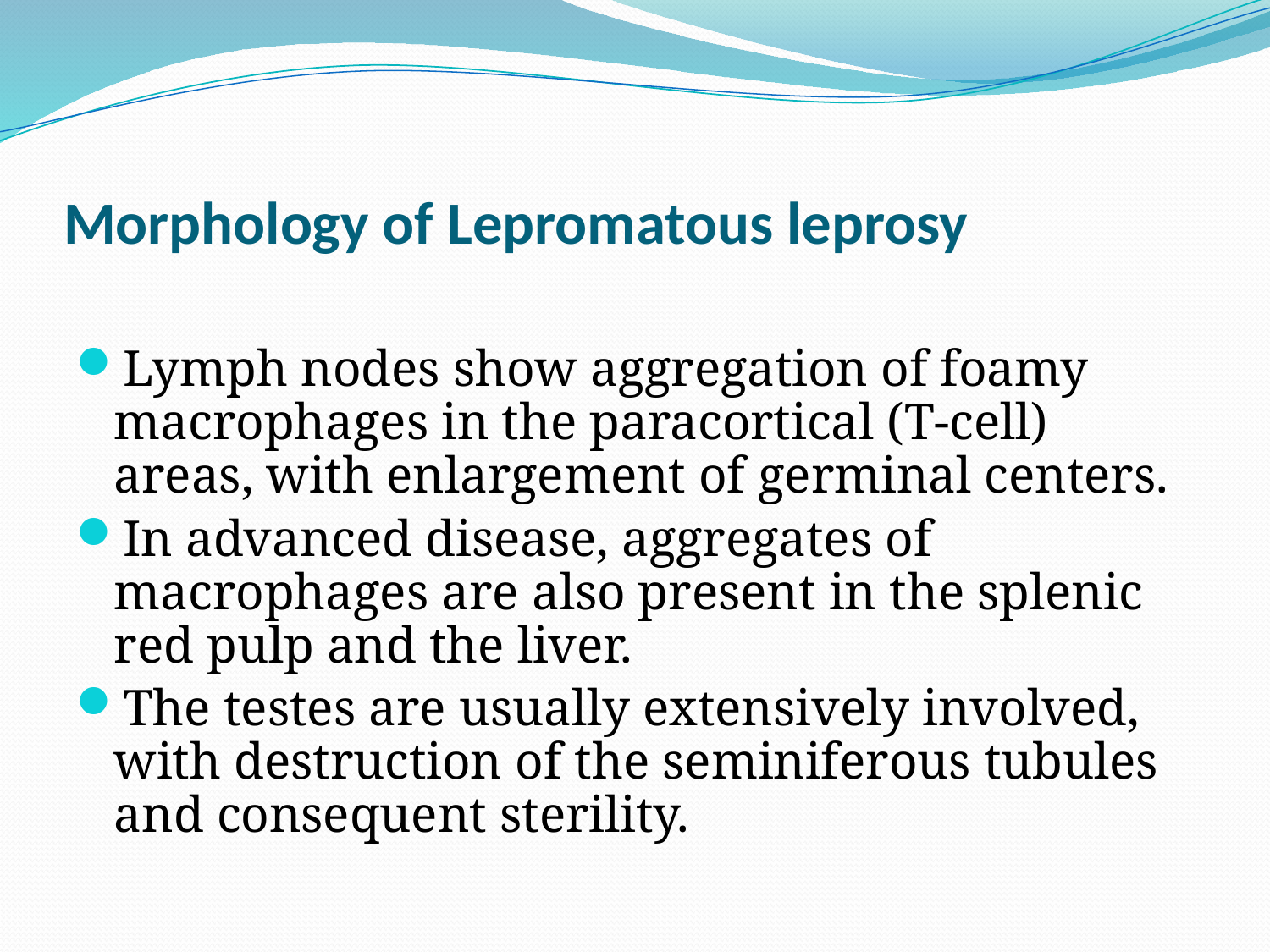

# Morphology of Lepromatous leprosy

Lymph nodes show aggregation of foamy macrophages in the paracortical (T-cell) areas, with enlargement of germinal centers.
In advanced disease, aggregates of macrophages are also present in the splenic red pulp and the liver.
The testes are usually extensively involved, with destruction of the seminiferous tubules and consequent sterility.